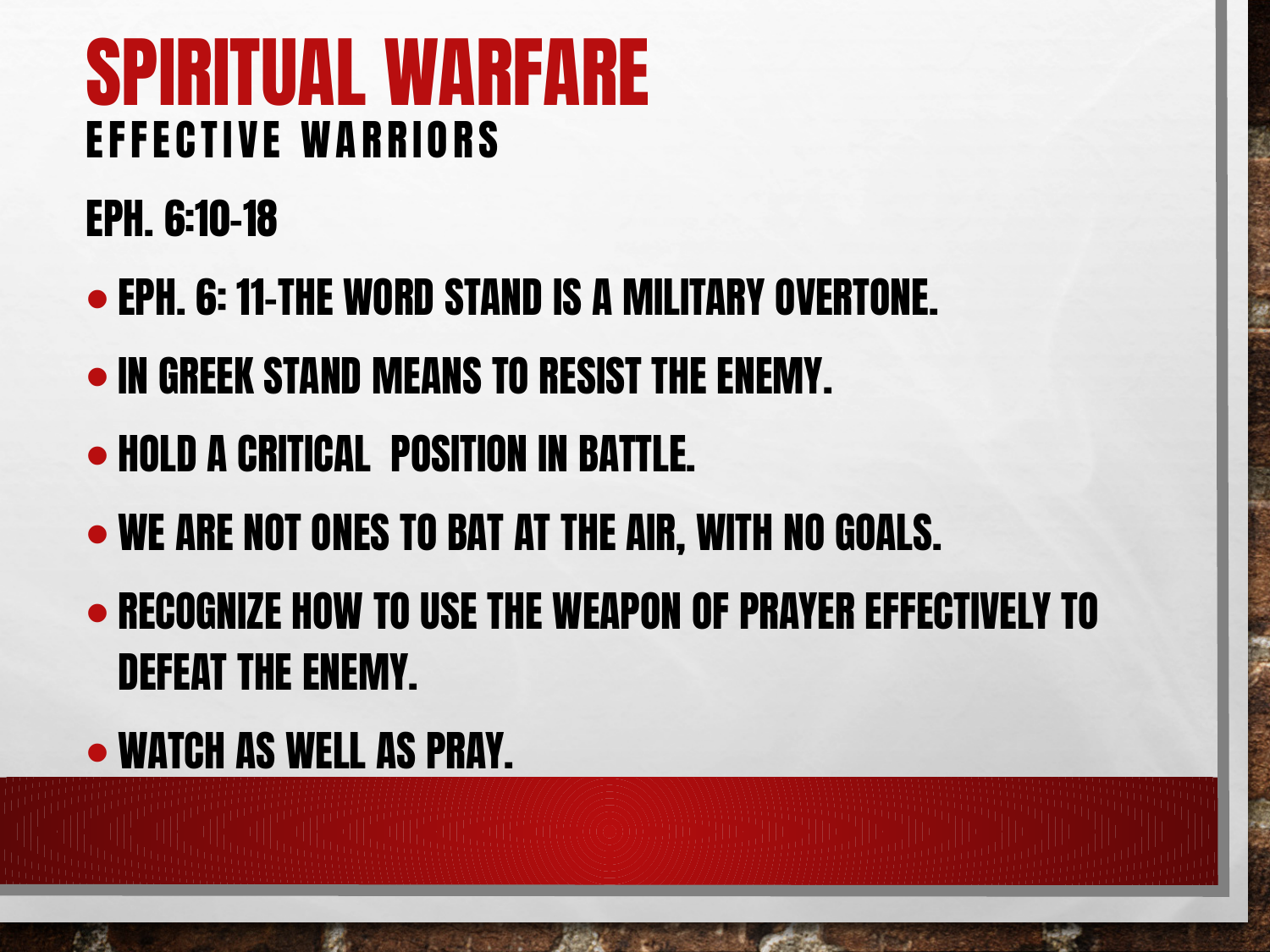

# Spiritual Warfare
Effective Warriors
Eph. 6:10-18
Eph. 6: 11-The word Stand is a military overtone.
In Greek stand means to resist the enemy.
Hold a critical  position in battle.
We are not ones to bat at the air, with no goals.
Recognize how to use the weapon of prayer effectively to defeat the enemy.
Watch as well as pray.